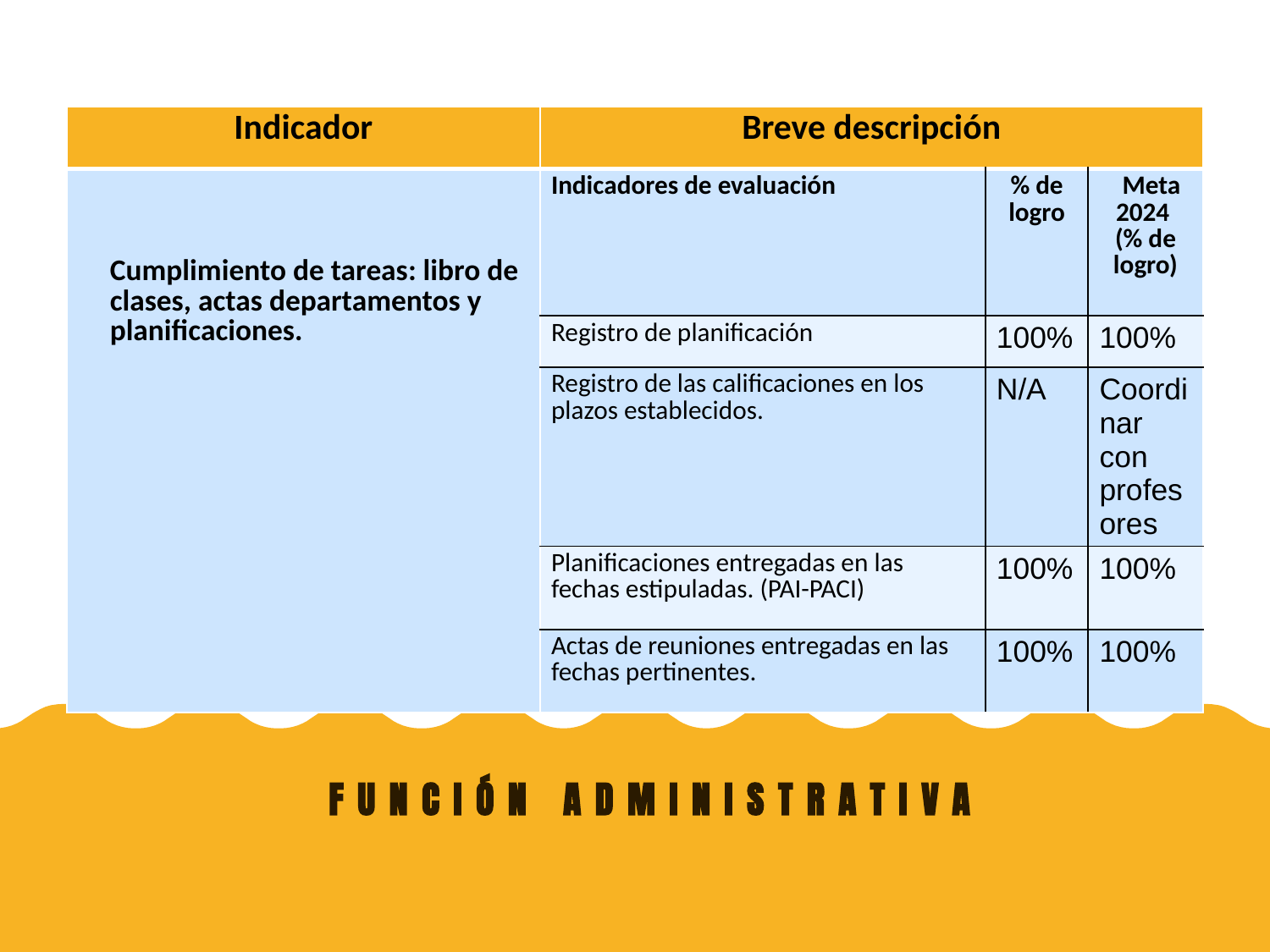

| Indicador | Breve descripción |  |  |
| --- | --- | --- | --- |
| Cumplimiento de tareas: libro de clases, actas departamentos y planificaciones. | Indicadores de evaluación | % de logro | Meta 2024 (% de logro) |
|  | Registro de planificación | 100% | 100% |
|  | Registro de las calificaciones en los plazos establecidos. | N/A | Coordinar con profesores |
|  | Planificaciones entregadas en las fechas estipuladas. (PAI-PACI) | 100% | 100% |
|  | Actas de reuniones entregadas en las fechas pertinentes. | 100% | 100% |

# FUNCIÓN ADMINISTRATIVA